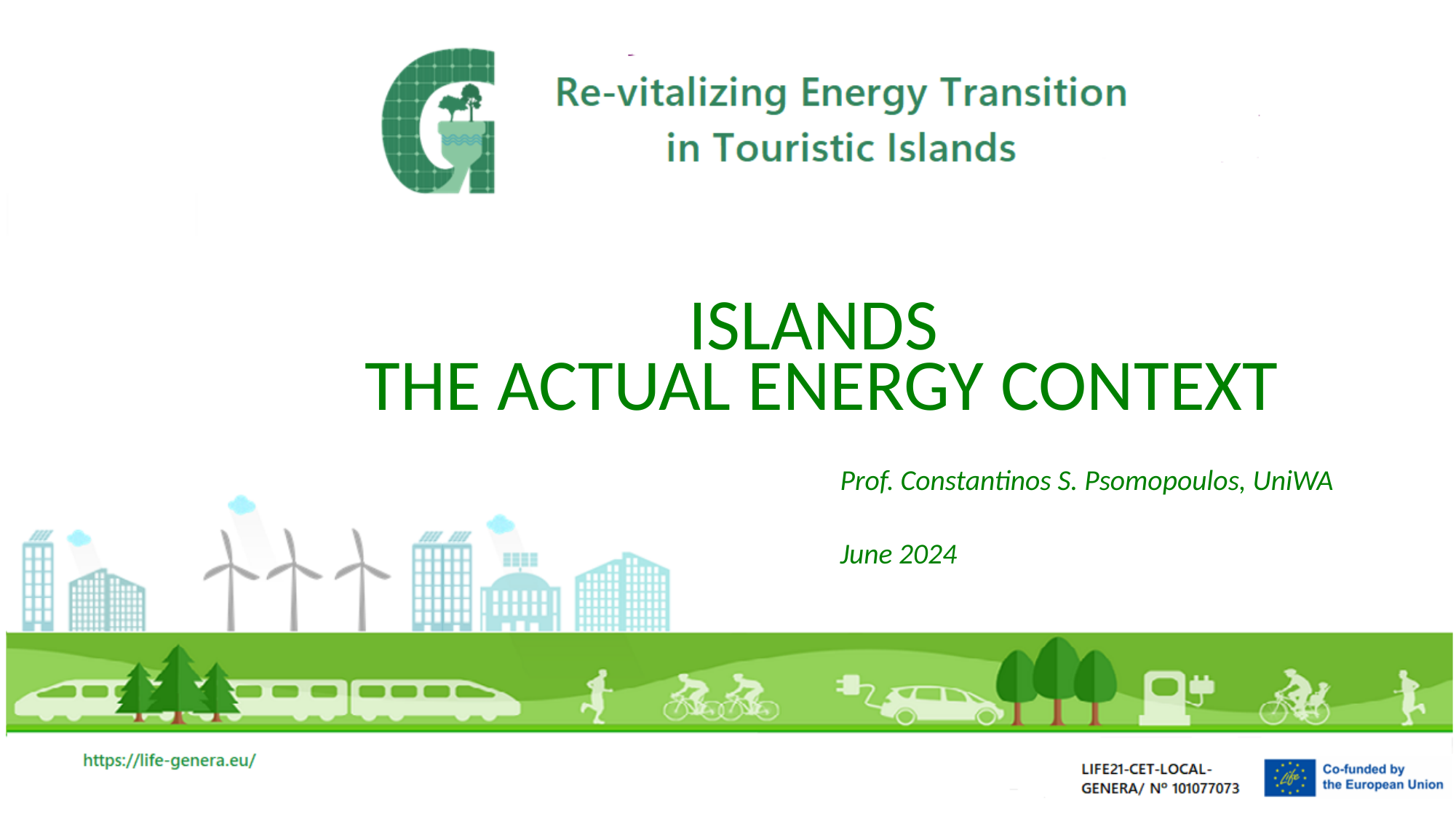

# ISLANDS THE ACTUAL ENERGY CONTEXT
Prof. Constantinos S. Psomopoulos, UniWA
June 2024